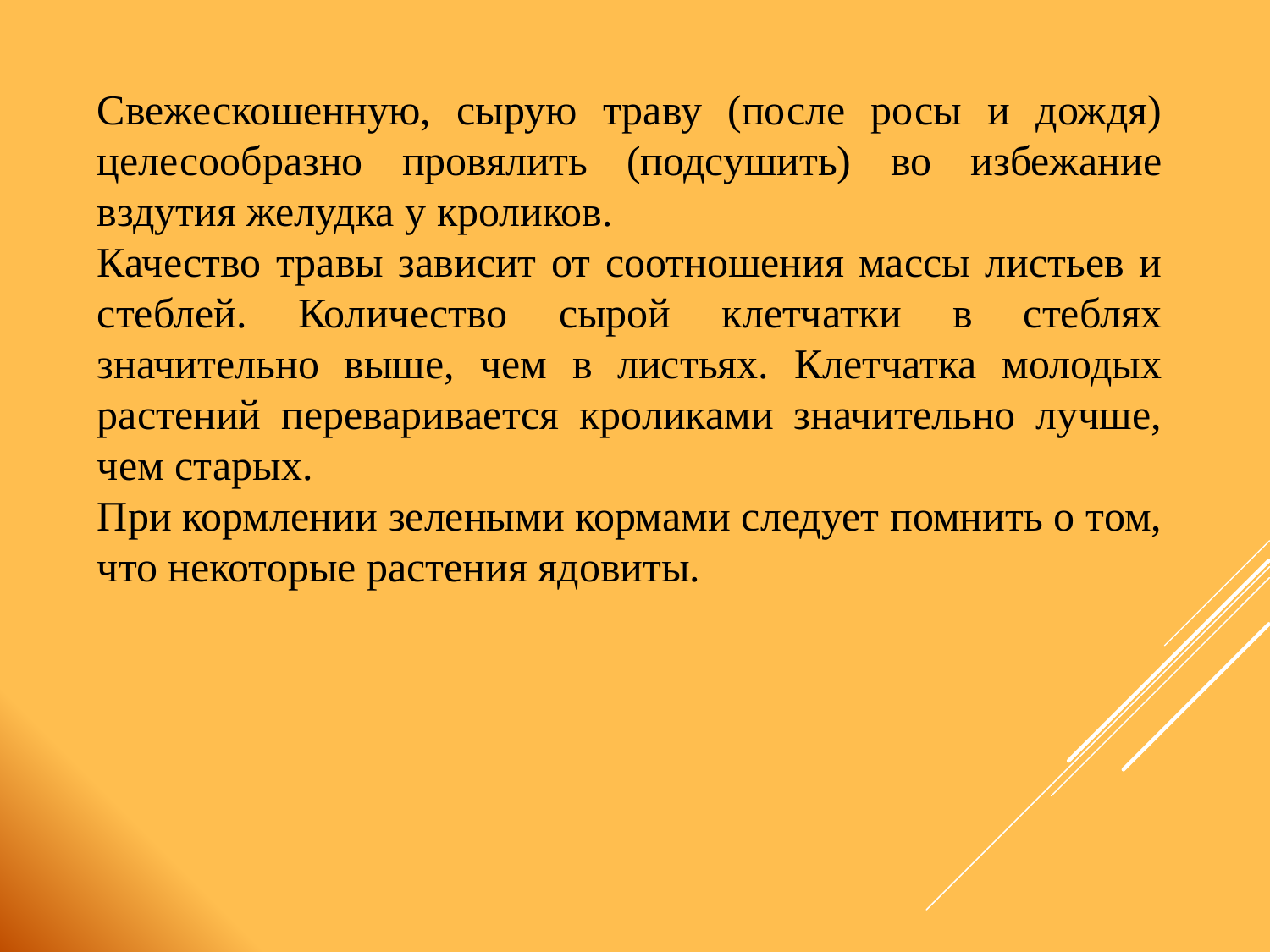

Свежескошенную, сырую траву (после росы и дождя) целесообразно провялить (подсушить) во избежание вздутия желудка у кроликов.
Качество травы зависит от соотношения массы листьев и стеблей. Количество сырой клетчатки в стеблях значительно выше, чем в листьях. Клетчатка молодых растений переваривается кроликами значительно лучше, чем старых.
При кормлении зелеными кормами следует помнить о том, что некоторые растения ядовиты.